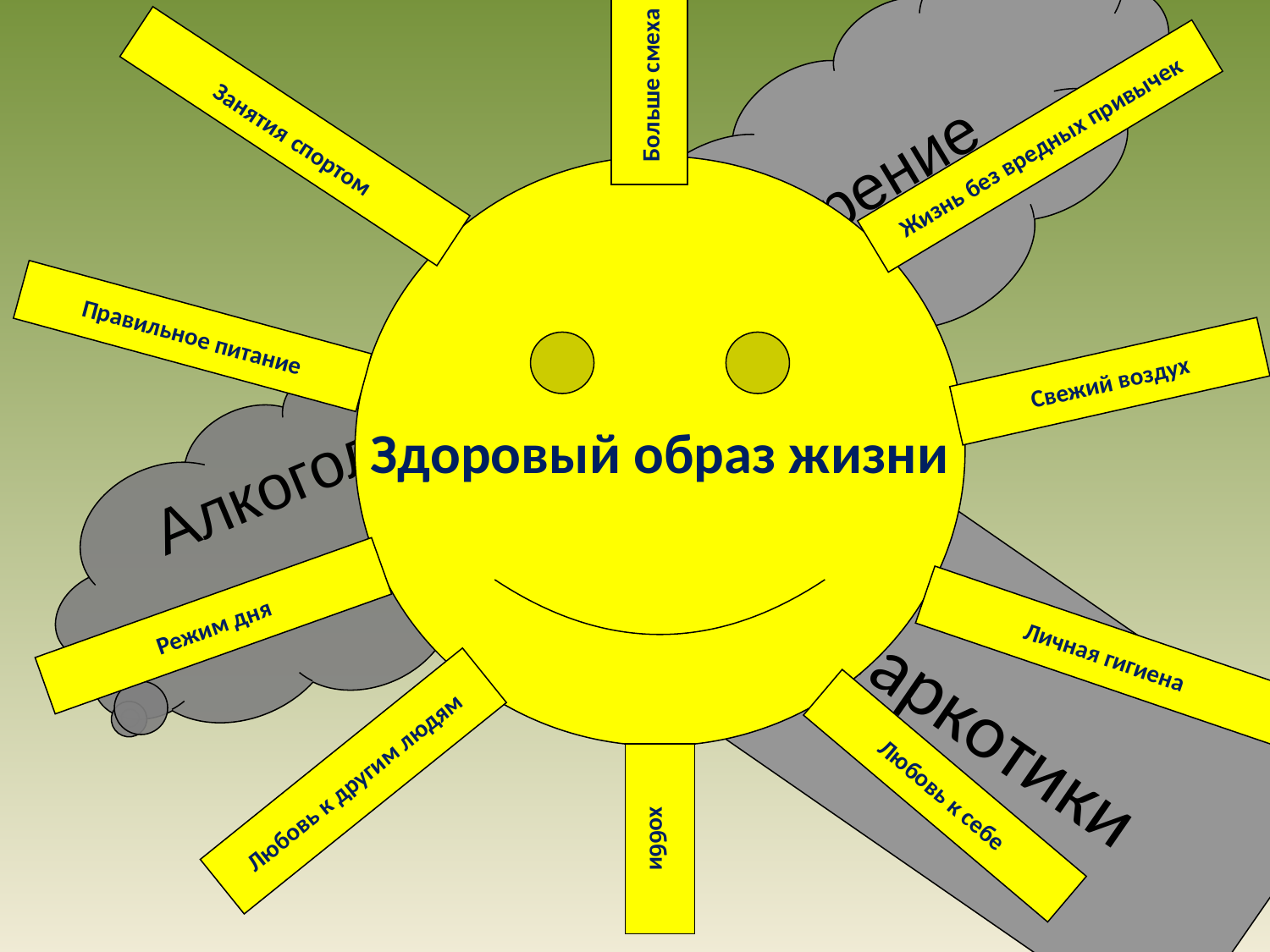

Больше смеха
Курение
Занятия спортом
Жизнь без вредных привычек
Здоровый образ жизни
Правильное питание
Свежий воздух
Алкоголь
# Наркотики
Режим дня
Личная гигиена
Любовь к другим людям
Любовь к себе
хобби